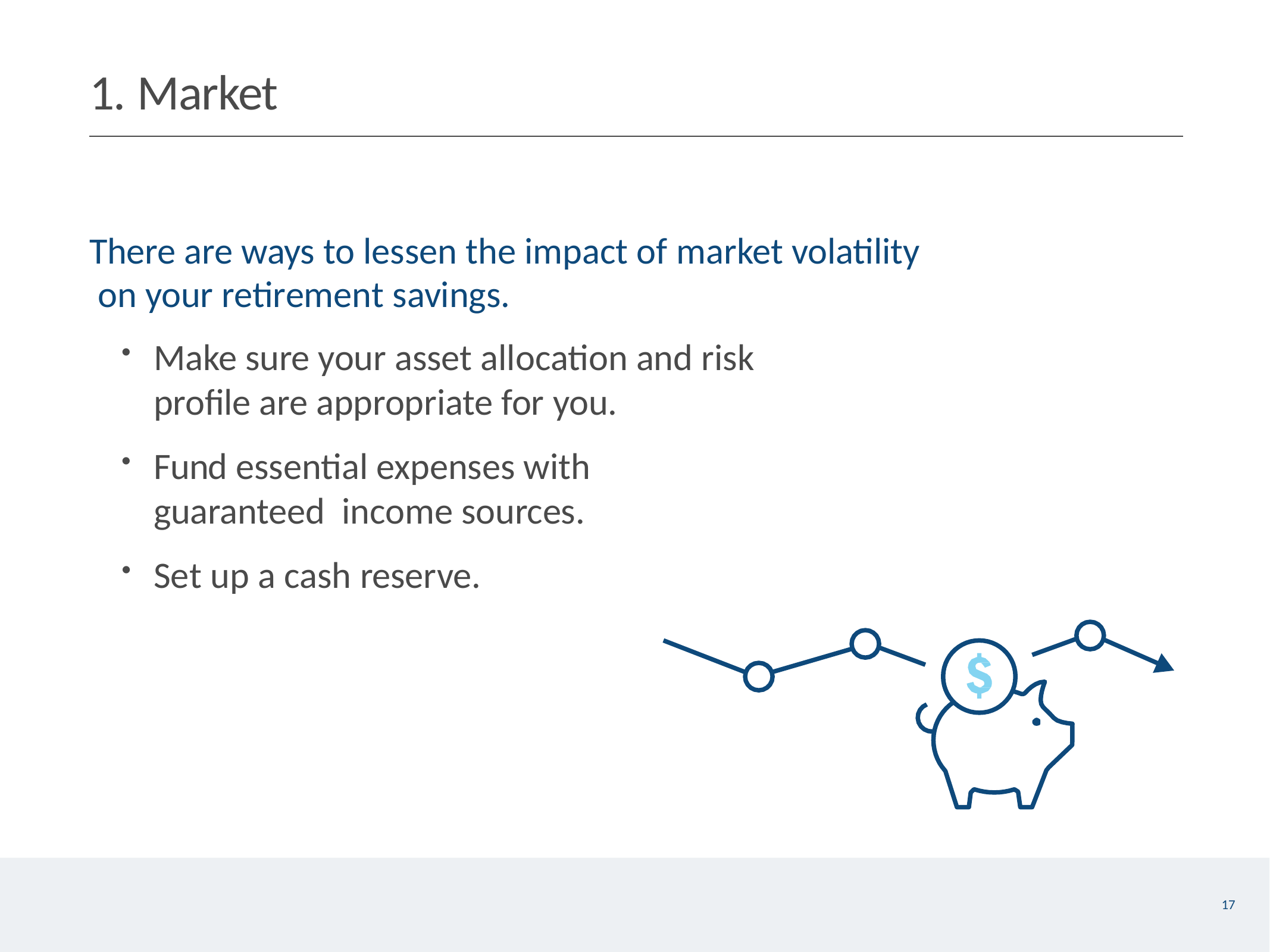

# 1. Market

There are ways to lessen the impact of market volatility  on your retirement savings.
Make sure your asset allocation and risk profile are appropriate for you.
Fund essential expenses with guaranteed  income sources.
Set up a cash reserve.

17